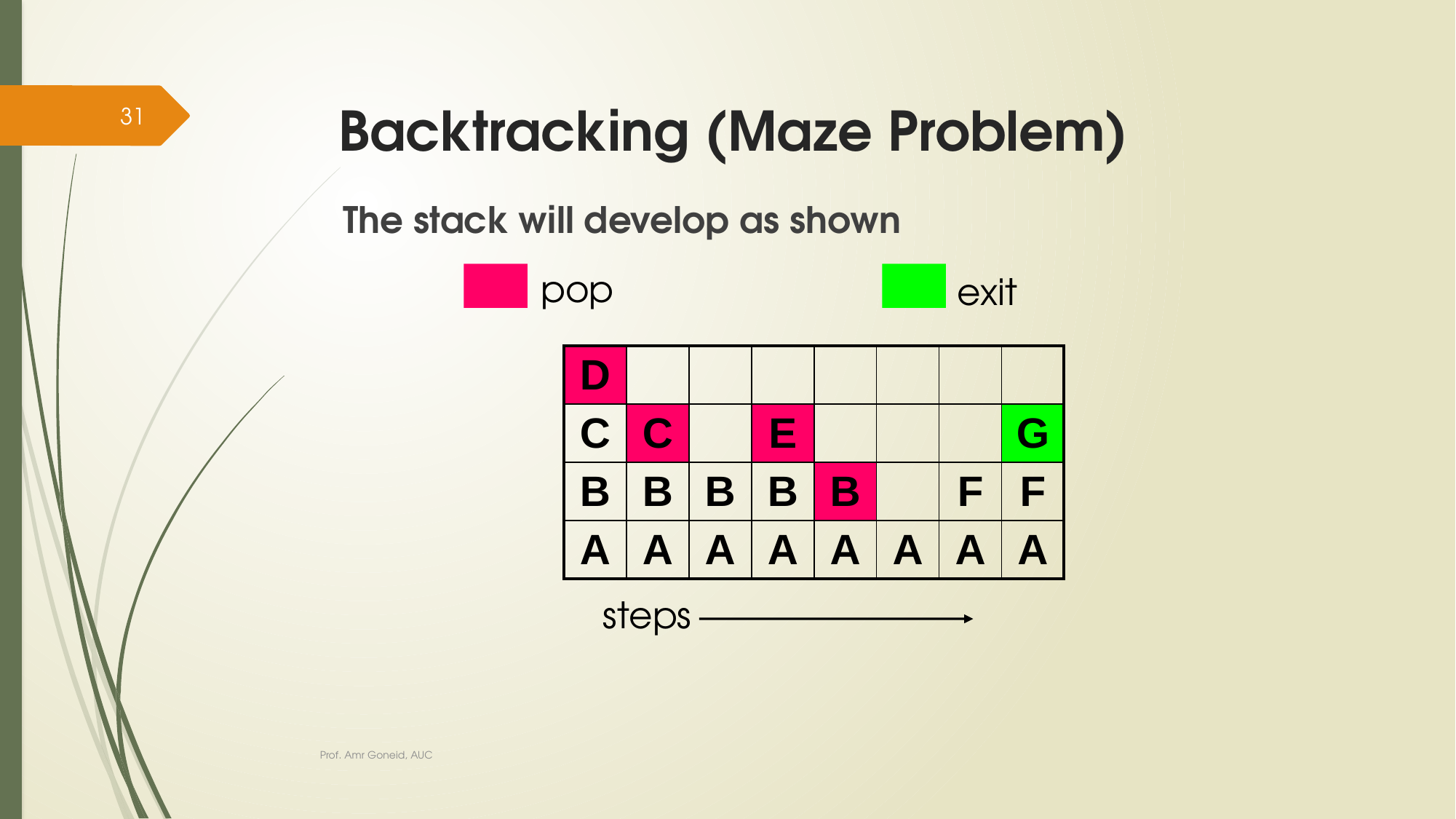

# Backtracking (Maze Problem)
31
The stack will develop as shown
pop

exit
| D |  |  |  |  |  |  |  |
| --- | --- | --- | --- | --- | --- | --- | --- |
| C | C |  | E |  |  |  | G |
| B | B | B | B | B |  | F | F |
| A | A | A | A | A | A | A | A |
steps

Prof. Amr Goneid, AUC